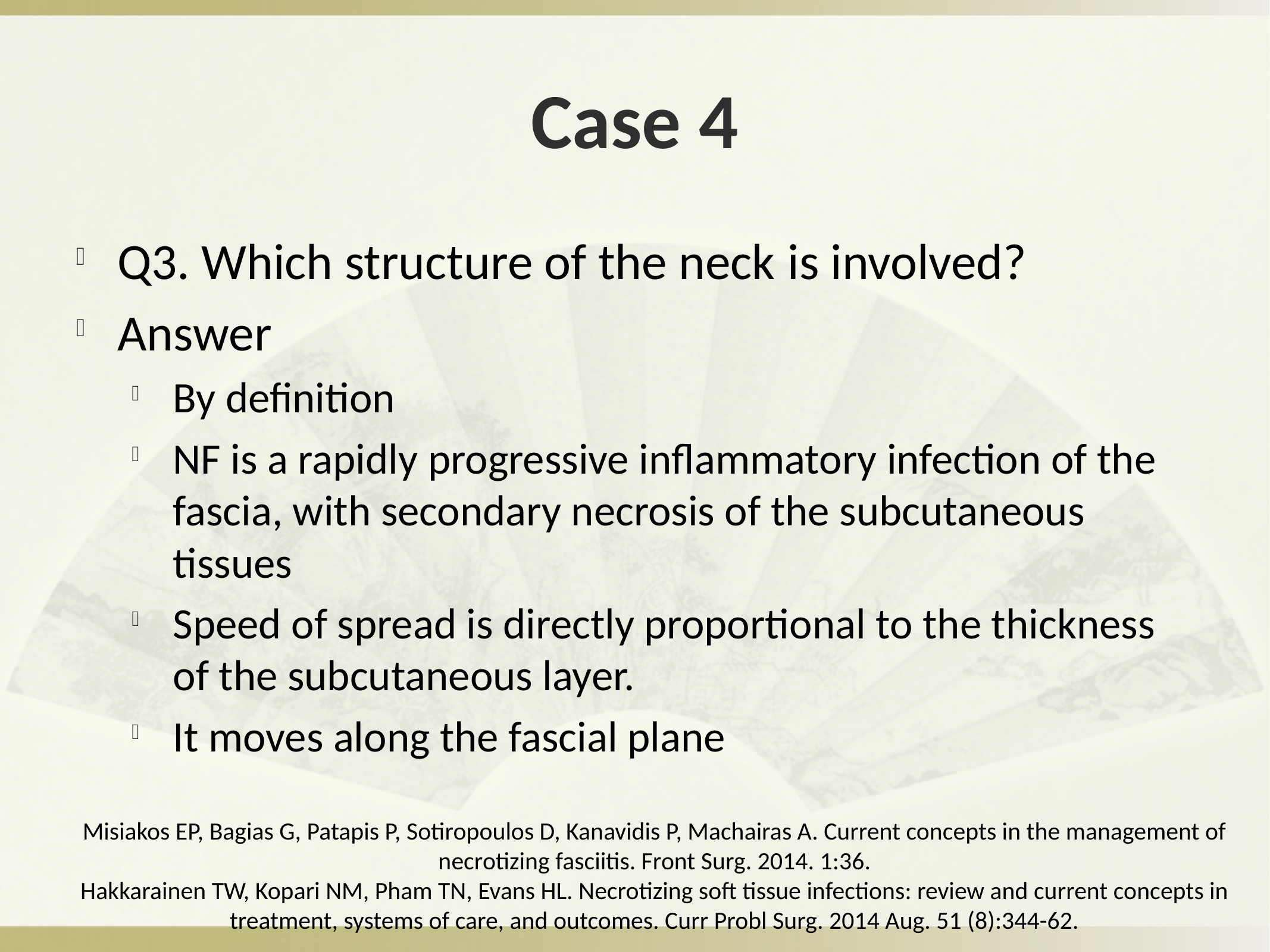

# Case 4
Q3. Which structure of the neck is involved?
Answer
By definition
NF is a rapidly progressive inflammatory infection of the fascia, with secondary necrosis of the subcutaneous tissues
Speed of spread is directly proportional to the thickness of the subcutaneous layer.
It moves along the fascial plane

Misiakos EP, Bagias G, Patapis P, Sotiropoulos D, Kanavidis P, Machairas A. Current concepts in the management of necrotizing fasciitis. Front Surg. 2014. 1:36.
Hakkarainen TW, Kopari NM, Pham TN, Evans HL. Necrotizing soft tissue infections: review and current concepts in treatment, systems of care, and outcomes. Curr Probl Surg. 2014 Aug. 51 (8):344-62.